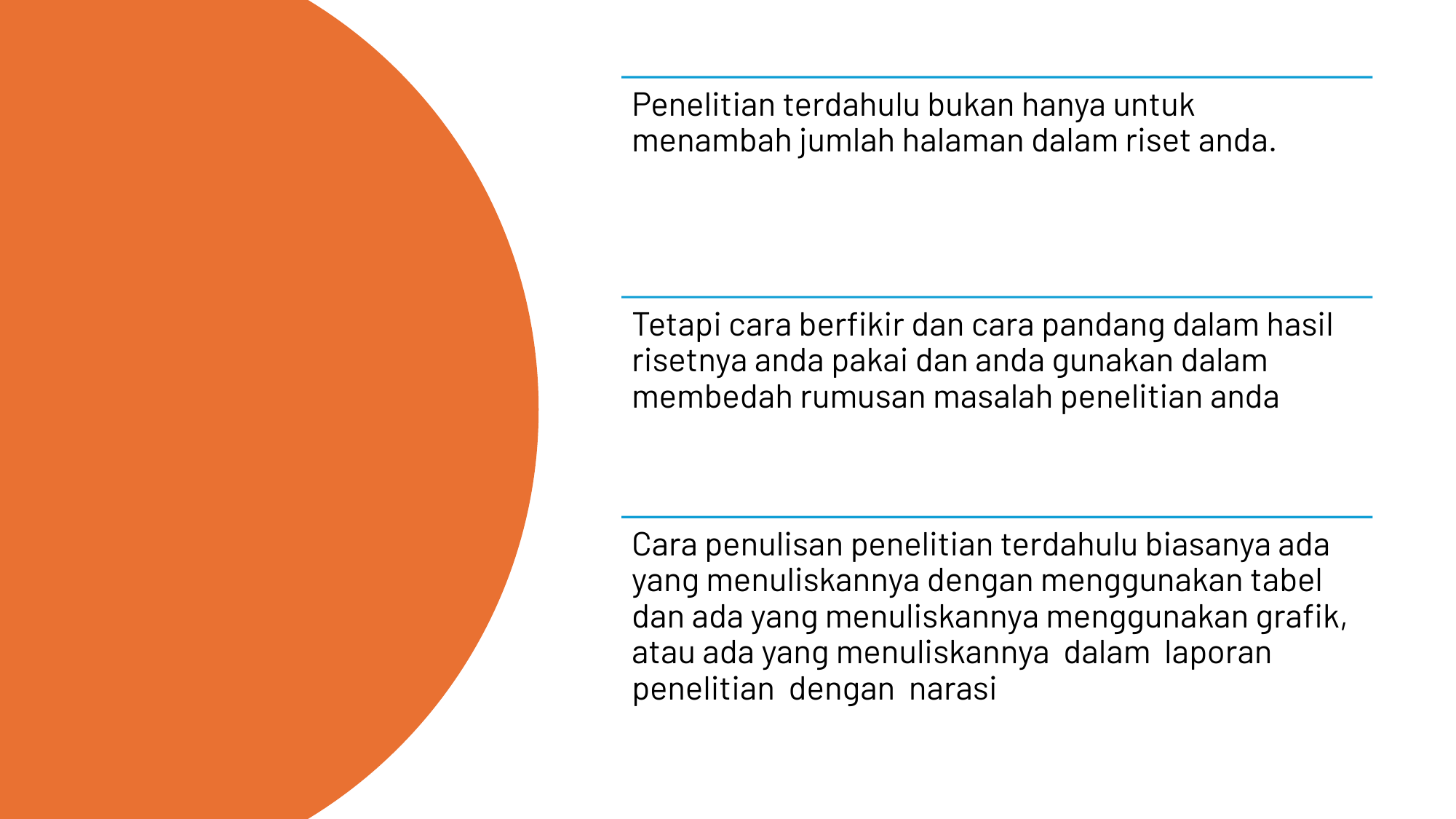

Penelitian terdahulu bukan hanya untuk menambah jumlah halaman dalam riset anda.
Tetapi cara berfikir dan cara pandang dalam hasil risetnya anda pakai dan anda gunakan dalam membedah rumusan masalah penelitian anda
Cara penulisan penelitian terdahulu biasanya ada yang menuliskannya dengan menggunakan tabel dan ada yang menuliskannya menggunakan grafik, atau ada yang menuliskannya  dalam  laporan  penelitian  dengan  narasi
#